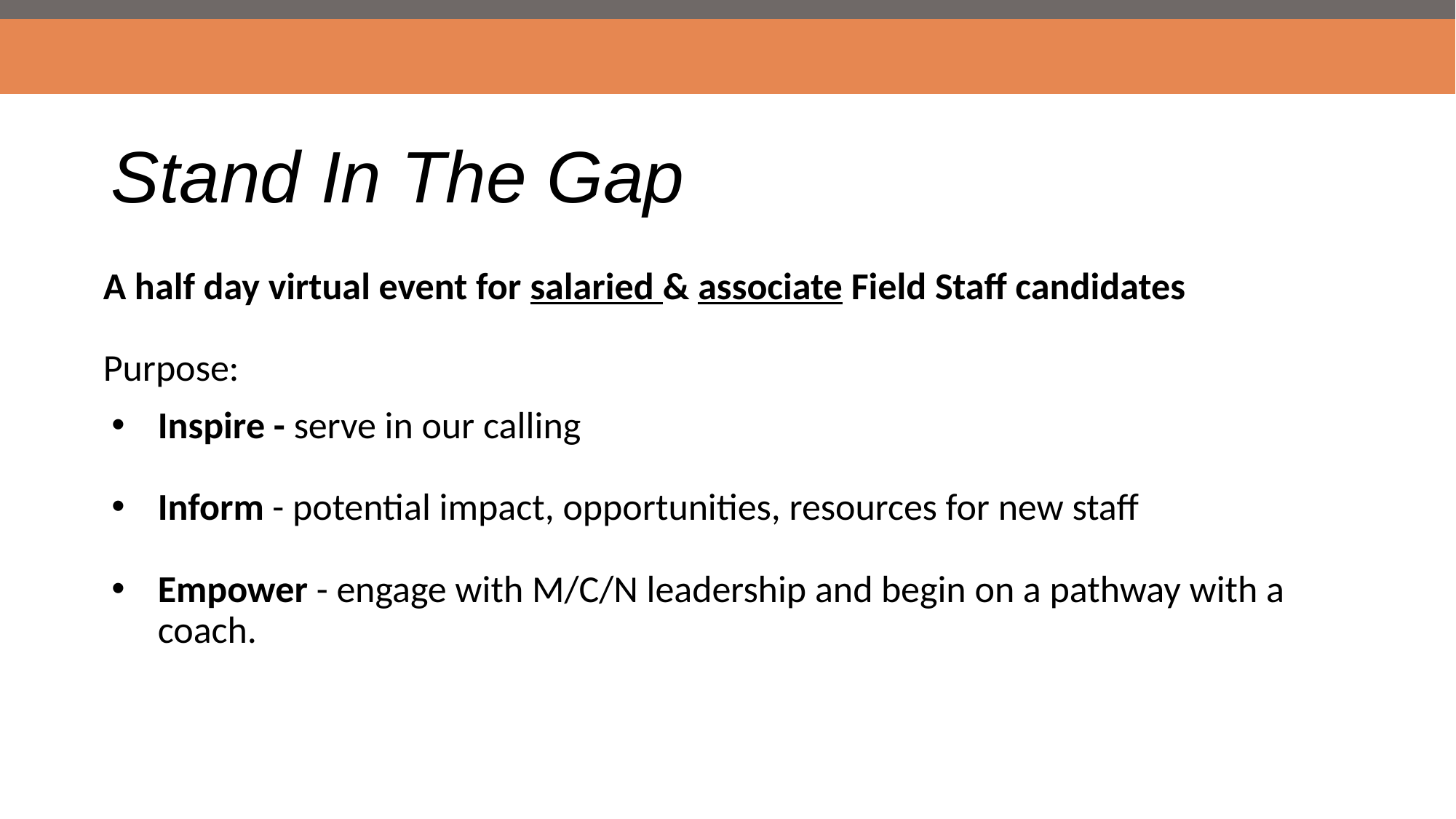

# Stand In The Gap
A half day virtual event for salaried & associate Field Staff candidates

Purpose:

Inspire - serve in our calling

Inform - potential impact, opportunities, resources for new staff

Empower - engage with M/C/N leadership and begin on a pathway with a coach.